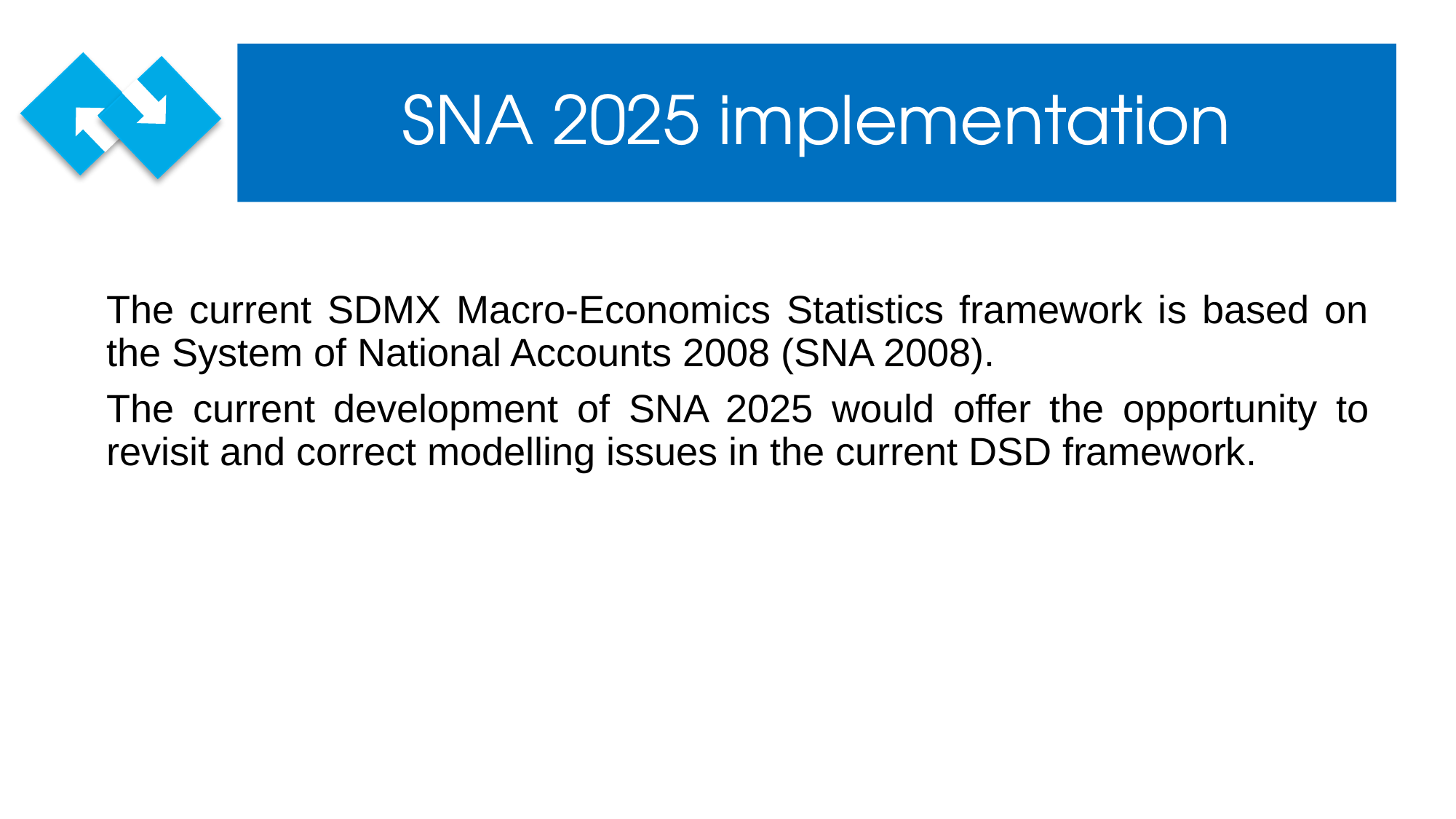

# SNA 2025 implementation
The current SDMX Macro-Economics Statistics framework is based on the System of National Accounts 2008 (SNA 2008).
The current development of SNA 2025 would offer the opportunity to revisit and correct modelling issues in the current DSD framework.